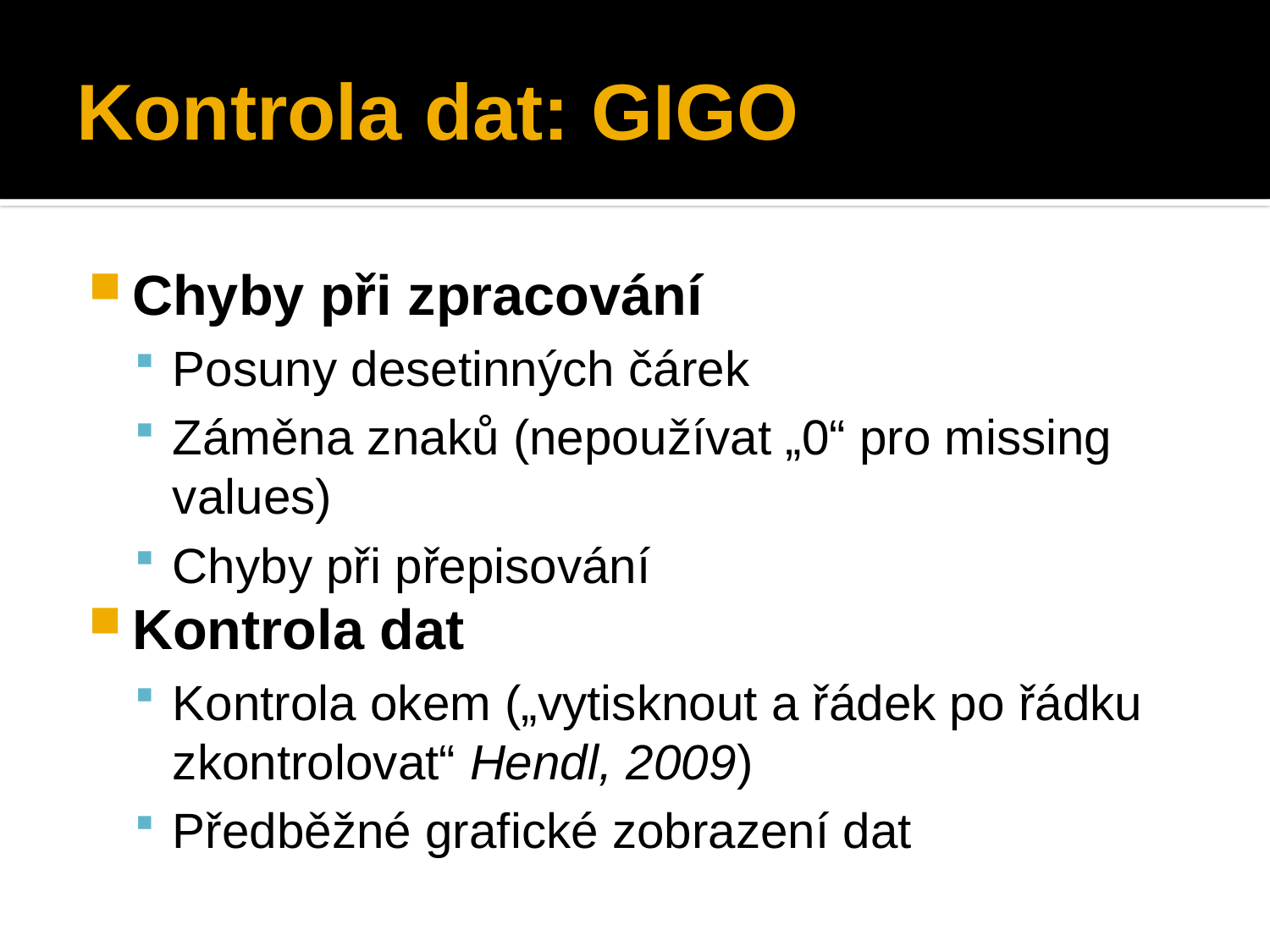

# Kontrola dat: GIGO
Chyby při zpracování
Posuny desetinných čárek
Záměna znaků (nepoužívat „0“ pro missing values)
Chyby při přepisování
Kontrola dat
Kontrola okem („vytisknout a řádek po řádku zkontrolovat“ Hendl, 2009)
Předběžné grafické zobrazení dat